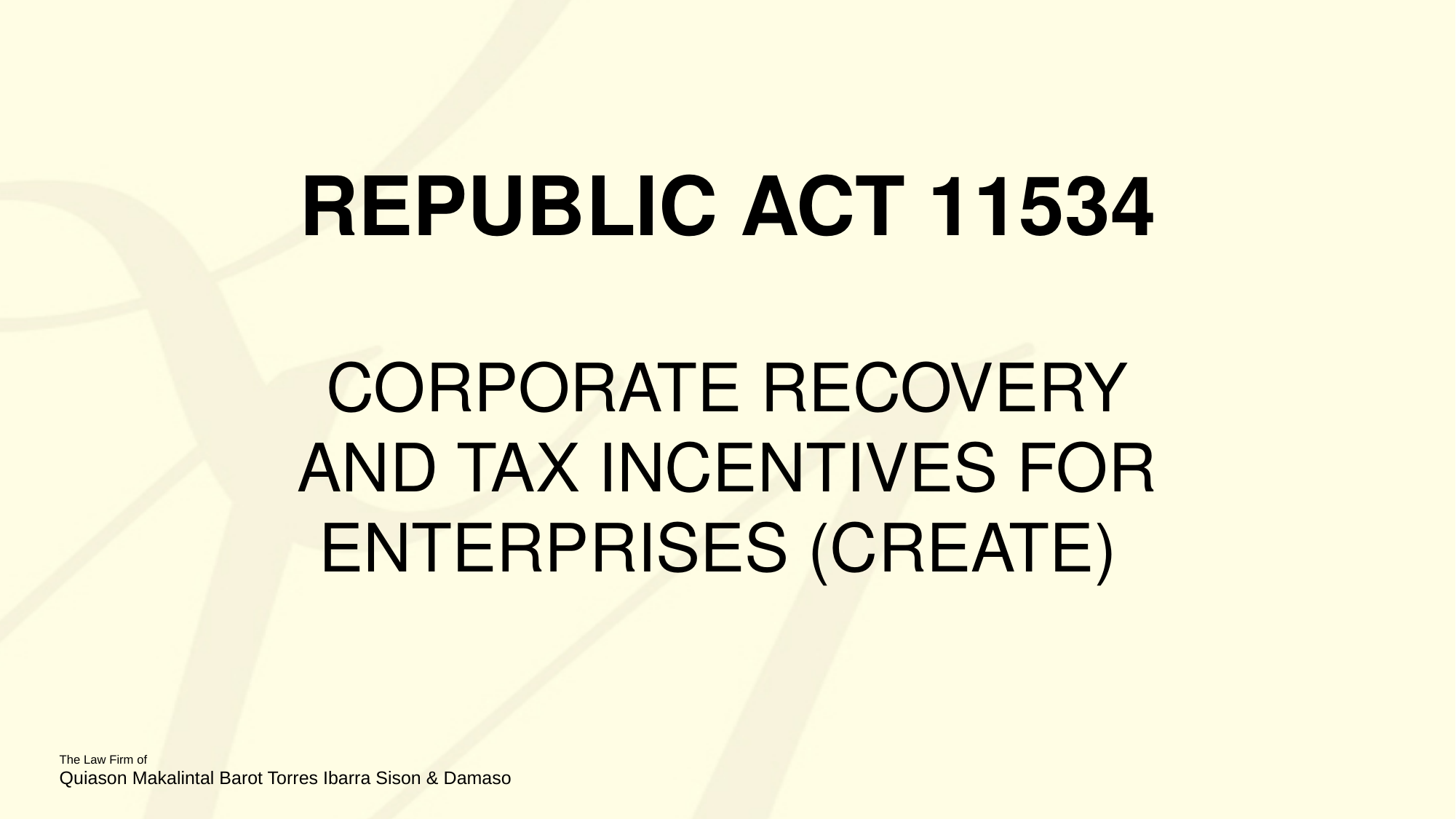

# REPUBLIC ACT 11534
CORPORATE RECOVERY AND TAX INCENTIVES FOR ENTERPRISES (CREATE)
The Law Firm of
Quiason Makalintal Barot Torres Ibarra Sison & Damaso